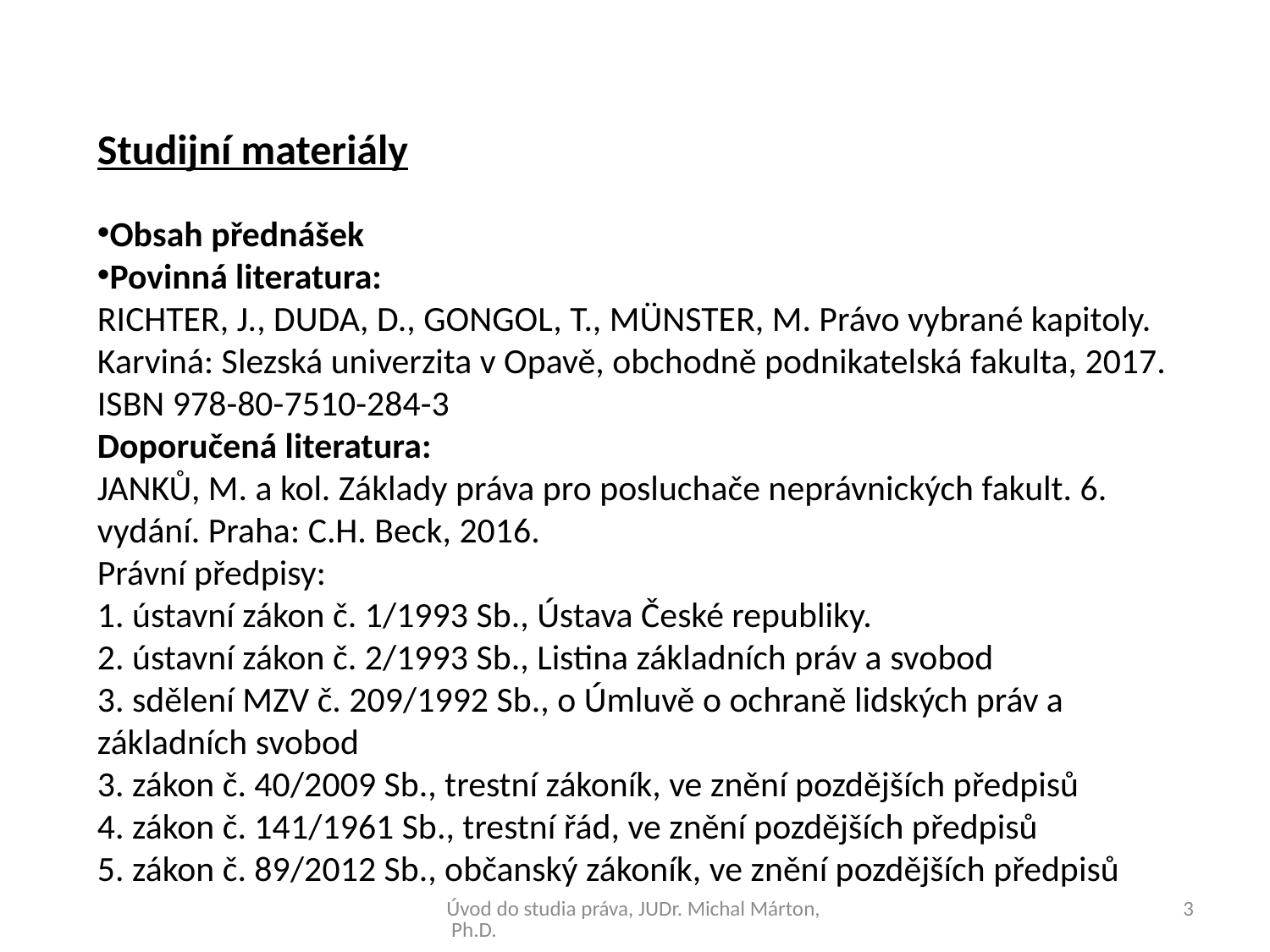

Studijní materiály

Obsah přednášek
Povinná literatura:
RICHTER, J., DUDA, D., GONGOL, T., MÜNSTER, M. Právo vybrané kapitoly. Karviná: Slezská univerzita v Opavě, obchodně podnikatelská fakulta, 2017. ISBN 978-80-7510-284-3
Doporučená literatura:
JANKŮ, M. a kol. Základy práva pro posluchače neprávnických fakult. 6. vydání. Praha: C.H. Beck, 2016.
Právní předpisy:
1. ústavní zákon č. 1/1993 Sb., Ústava České republiky.
2. ústavní zákon č. 2/1993 Sb., Listina základních práv a svobod
3. sdělení MZV č. 209/1992 Sb., o Úmluvě o ochraně lidských práv a základních svobod
3. zákon č. 40/2009 Sb., trestní zákoník, ve znění pozdějších předpisů
4. zákon č. 141/1961 Sb., trestní řád, ve znění pozdějších předpisů
5. zákon č. 89/2012 Sb., občanský zákoník, ve znění pozdějších předpisů

Úvod do studia práva, JUDr. Michal Márton, Ph.D.
3